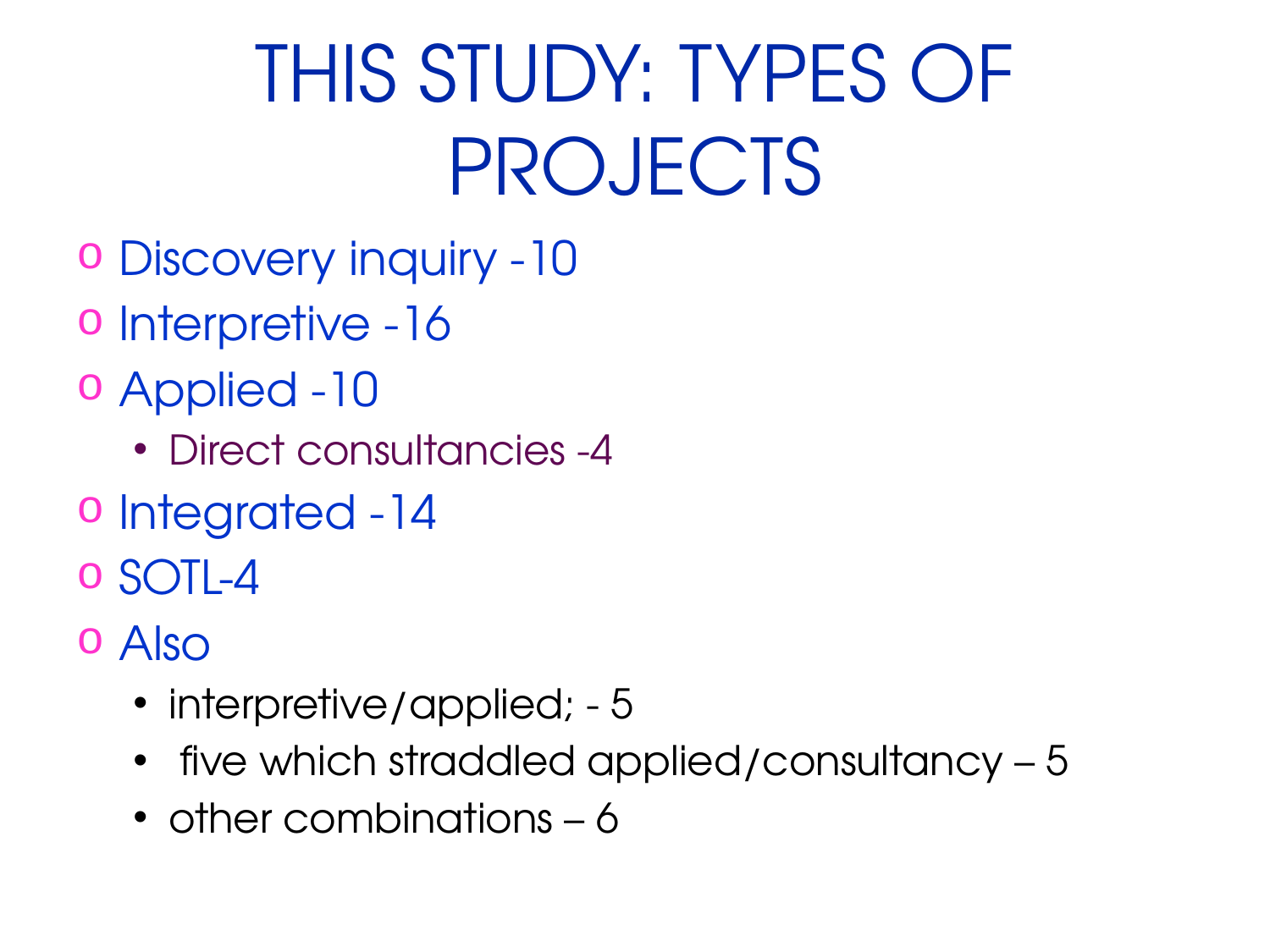

# This study: Types of projects
Discovery inquiry -10
Interpretive -16
Applied -10
Direct consultancies -4
Integrated -14
SOTL-4
Also
interpretive/applied; - 5
 five which straddled applied/consultancy – 5
other combinations – 6